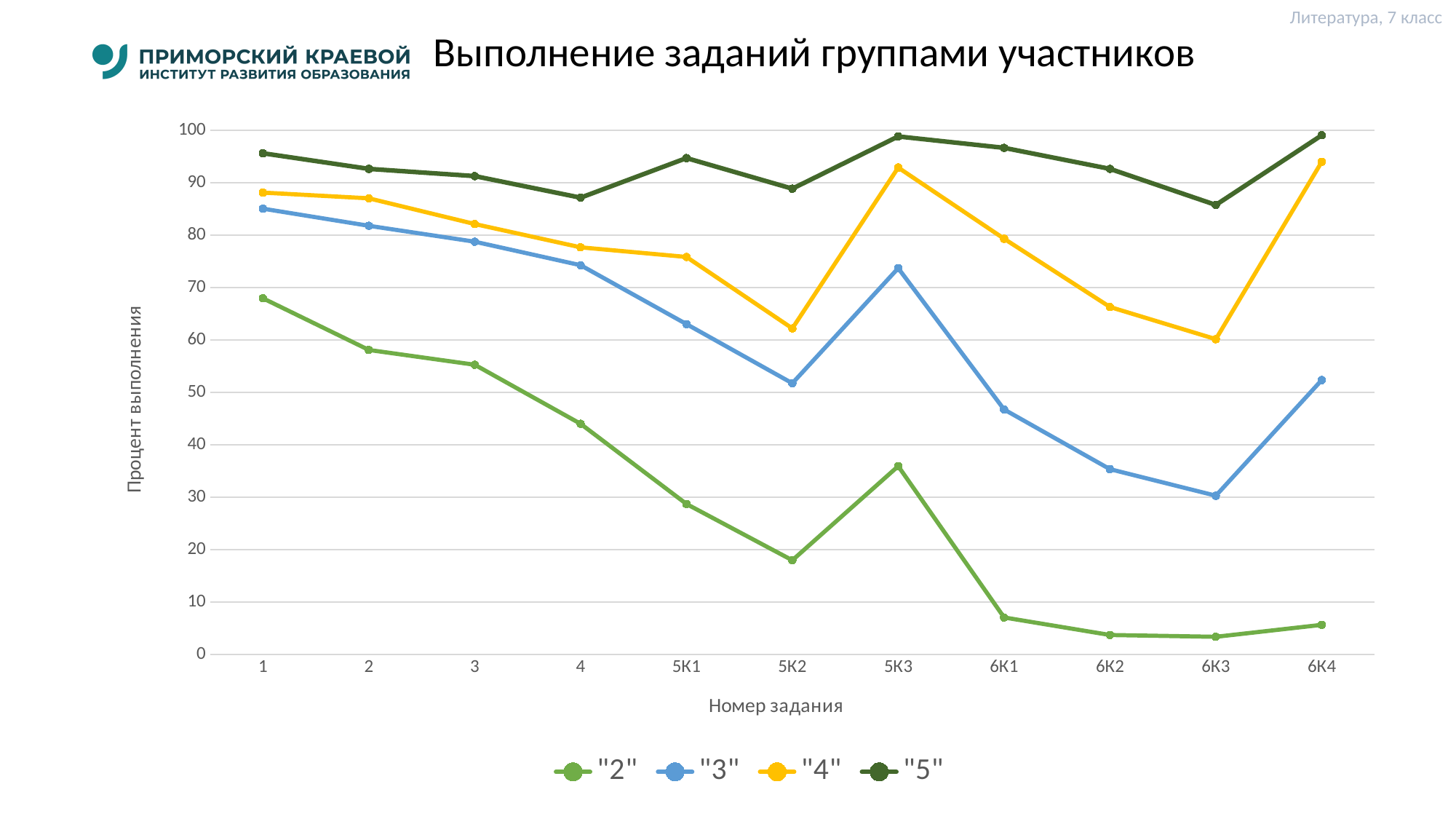

Литература, 7 класс
# Выполнение заданий группами участников

### Chart

| Category | "2" | "3" | "4" | "5" |
|---|---|---|---|---|
| 1 | 67.96 | 85.06 | 88.13 | 95.64 |
| 2 | 58.1 | 81.8 | 87.04 | 92.66 |
| 3 | 55.28 | 78.76 | 82.13 | 91.28 |
| 4 | 44.01 | 74.27 | 77.69 | 87.16 |
| 5К1 | 28.7 | 63.03 | 75.85 | 94.72 |
| 5К2 | 17.96 | 51.74 | 62.21 | 88.88 |
| 5К3 | 35.92 | 73.71 | 92.91 | 98.85 |
| 6К1 | 7.04 | 46.74 | 79.33 | 96.67 |
| 6К2 | 3.7 | 35.34 | 66.3 | 92.66 |
| 6К3 | 3.35 | 30.28 | 60.16 | 85.78 |
| 6К4 | 5.63 | 52.36 | 94.0 | 99.08 |